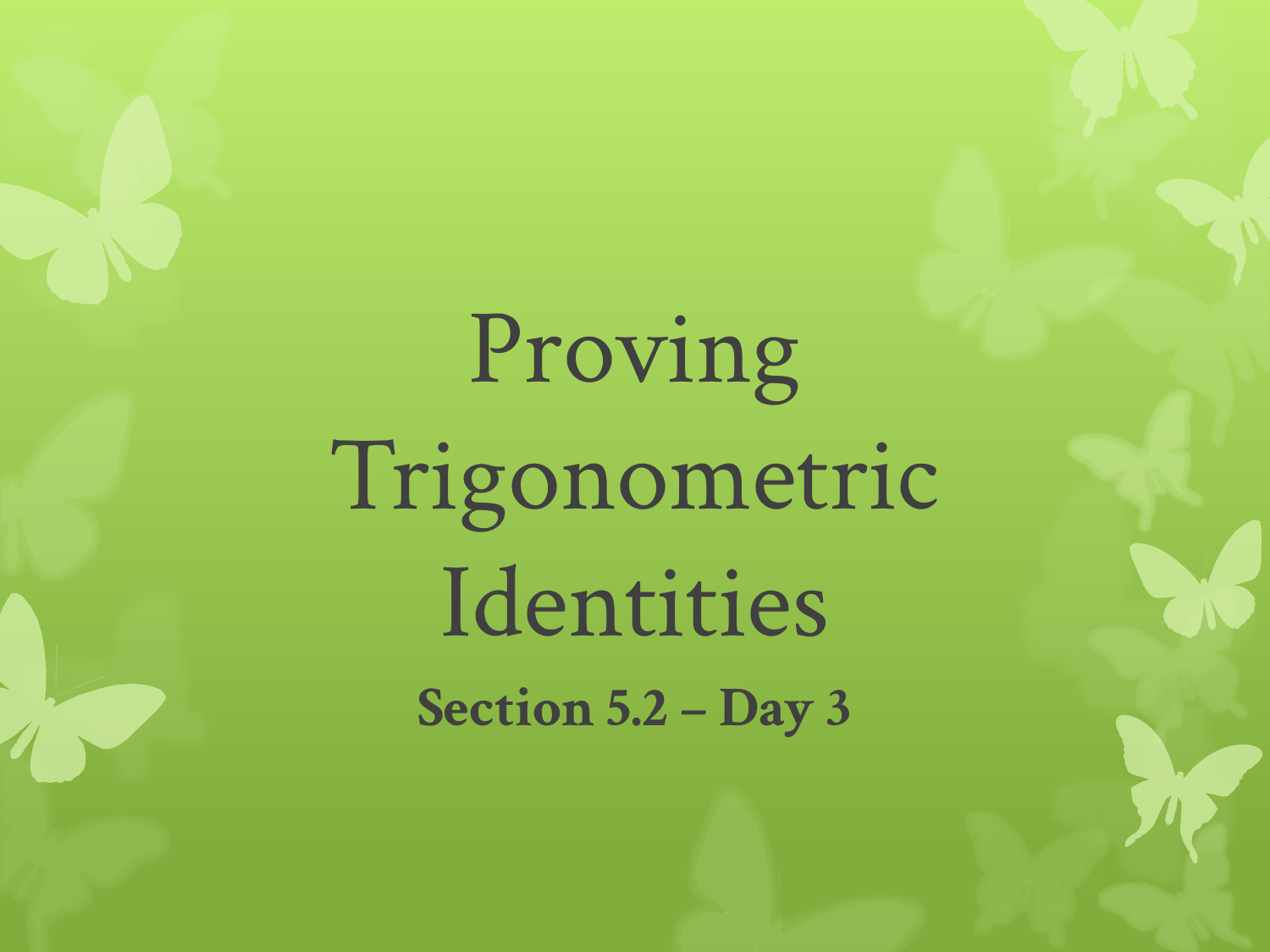

# Proving Trigonometric Identities
Section 5.2 – Day 3